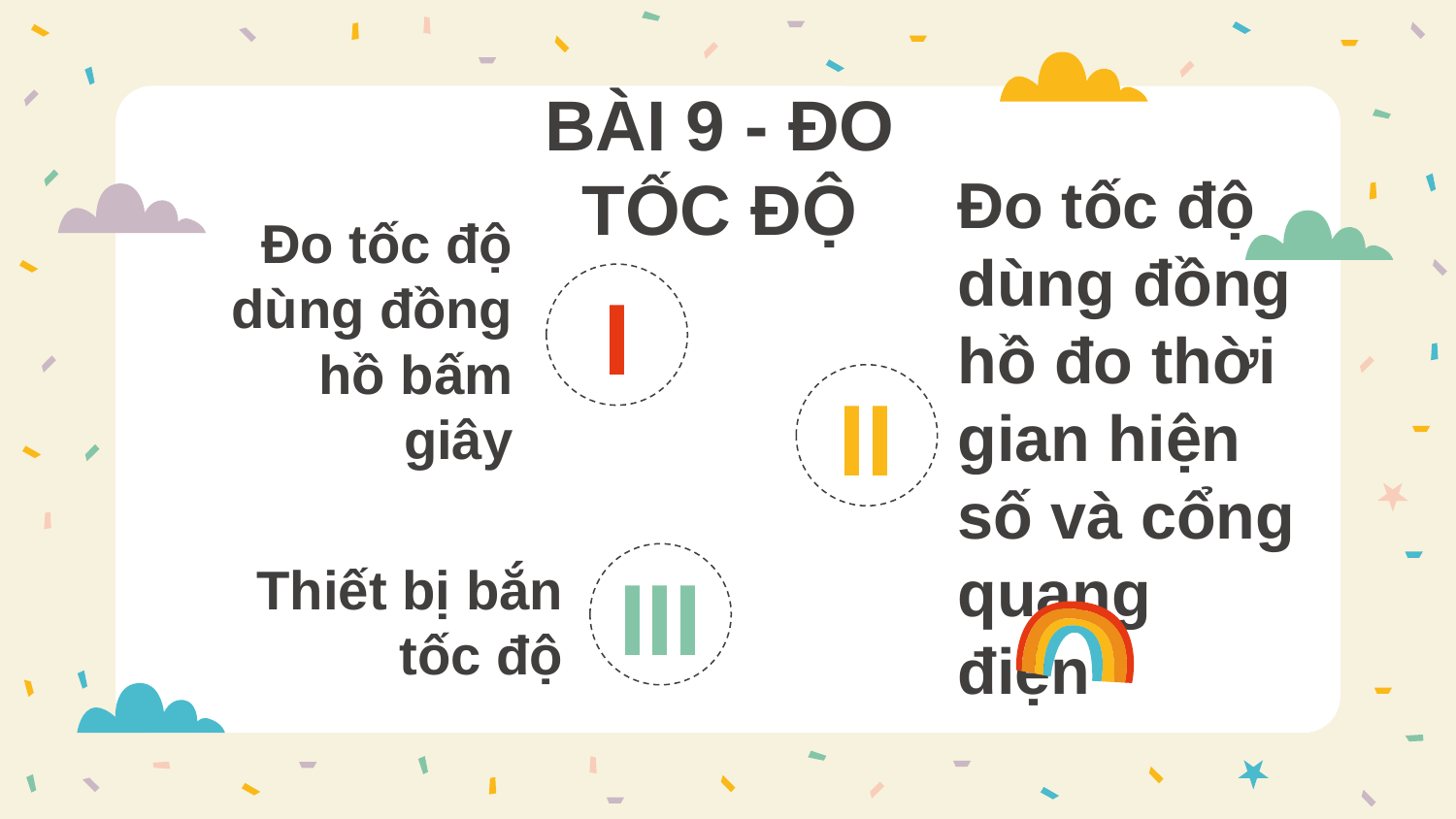

BÀI 9 - ĐO TỐC ĐỘ
# Đo tốc độ dùng đồng hồ bấm giây

Đo tốc độ dùng đồng hồ đo thời gian hiện số và cổng quang điện
I

II

III
Thiết bị bắn tốc độ